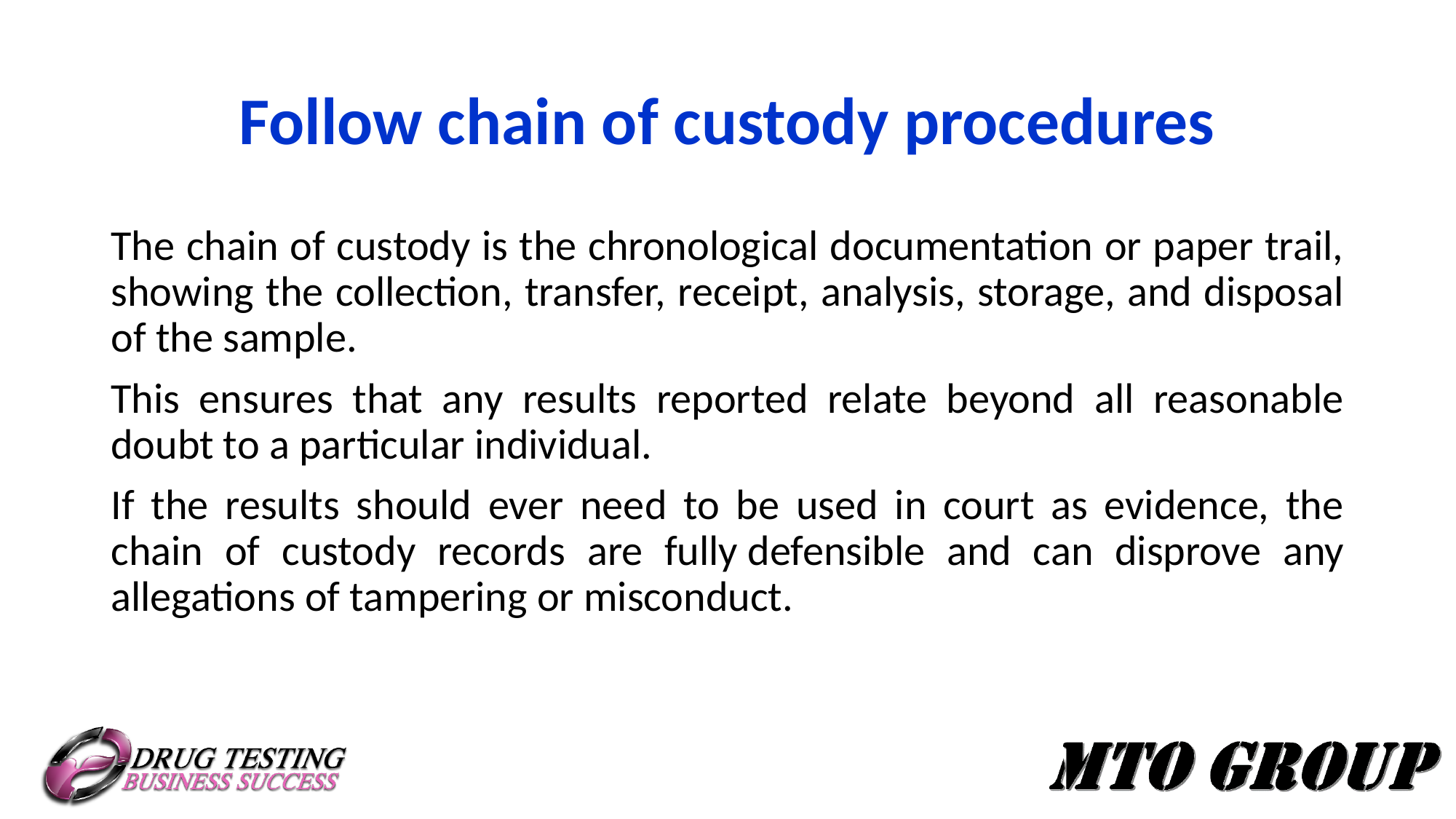

# Follow chain of custody procedures
The chain of custody is the chronological documentation or paper trail, showing the collection, transfer, receipt, analysis, storage, and disposal of the sample.
This ensures that any results reported relate beyond all reasonable doubt to a particular individual.
If the results should ever need to be used in court as evidence, the chain of custody records are fully defensible and can disprove any allegations of tampering or misconduct.